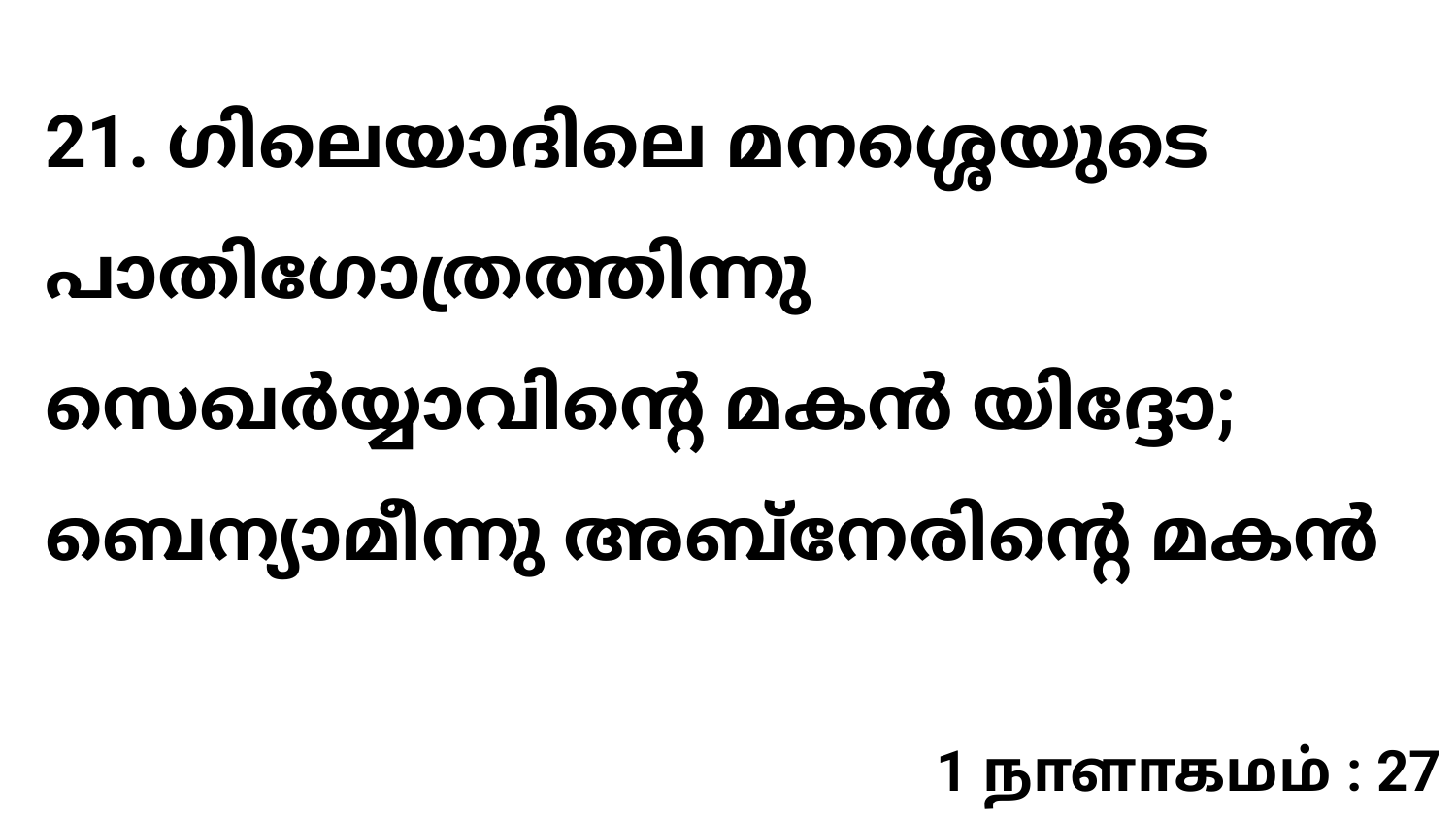

21. ഗിലെയാദിലെ മനശ്ശെയുടെ പാതിഗോത്രത്തിന്നു സെഖർയ്യാവിന്റെ മകൻ യിദ്ദോ; ബെന്യാമീന്നു അബ്നേരിന്റെ മകൻ
1 நாளாகமம் : 27